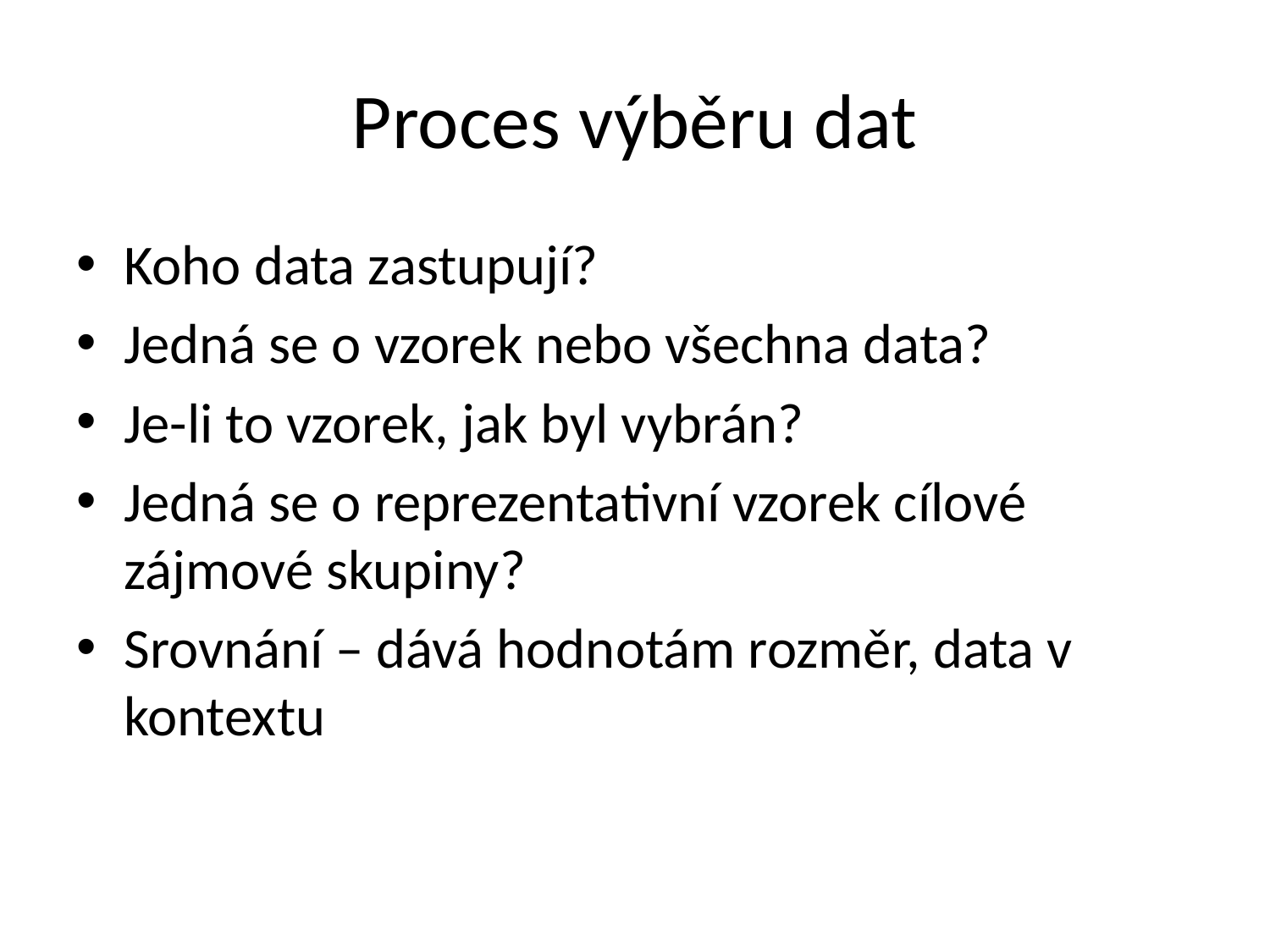

# Proces výběru dat
Koho data zastupují?
Jedná se o vzorek nebo všechna data?
Je-li to vzorek, jak byl vybrán?
Jedná se o reprezentativní vzorek cílové zájmové skupiny?
Srovnání – dává hodnotám rozměr, data v kontextu